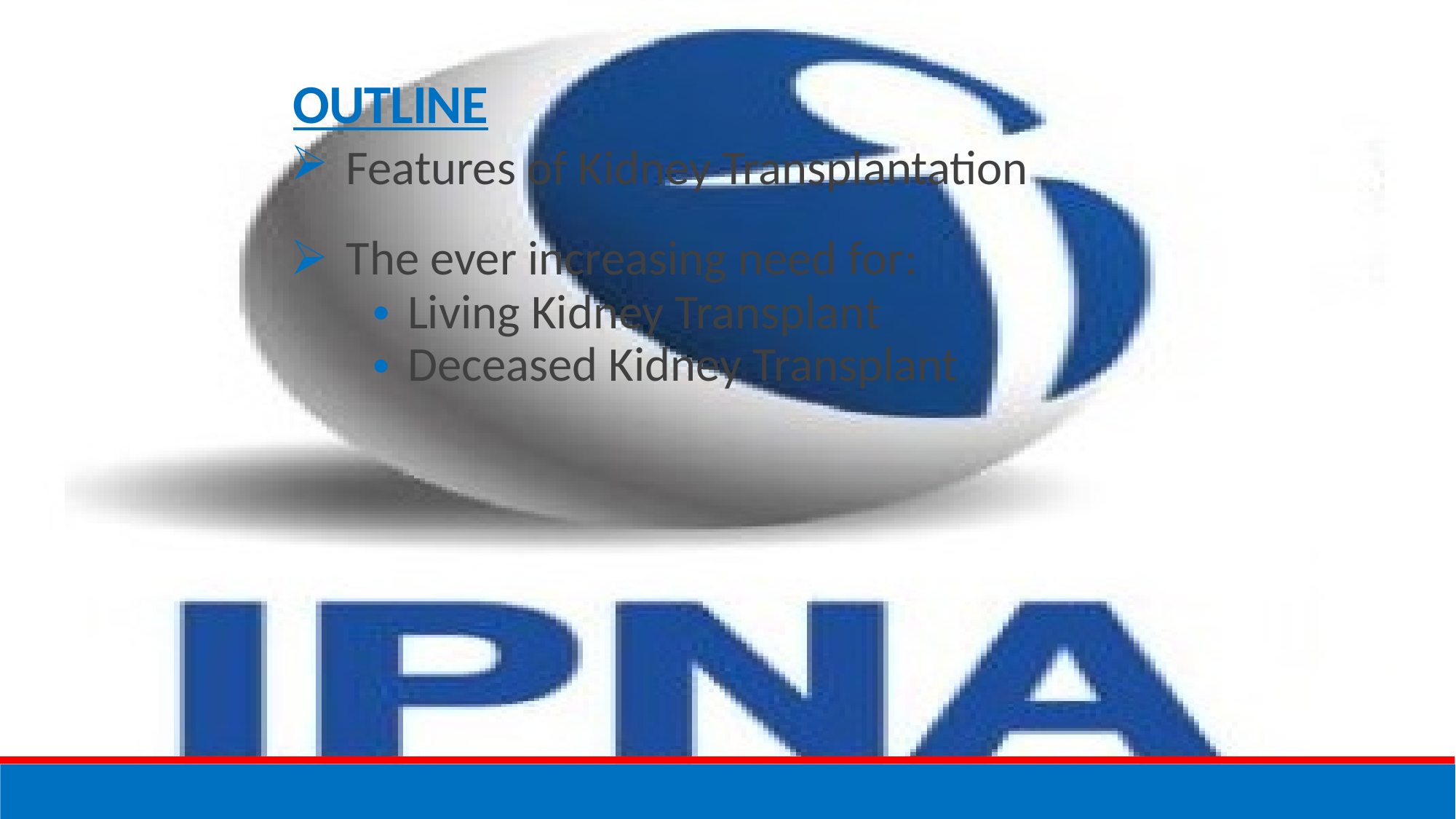

OUTLINE
Features of Kidney Transplantation
The ever increasing need for:
Living Kidney Transplant
Deceased Kidney Transplant